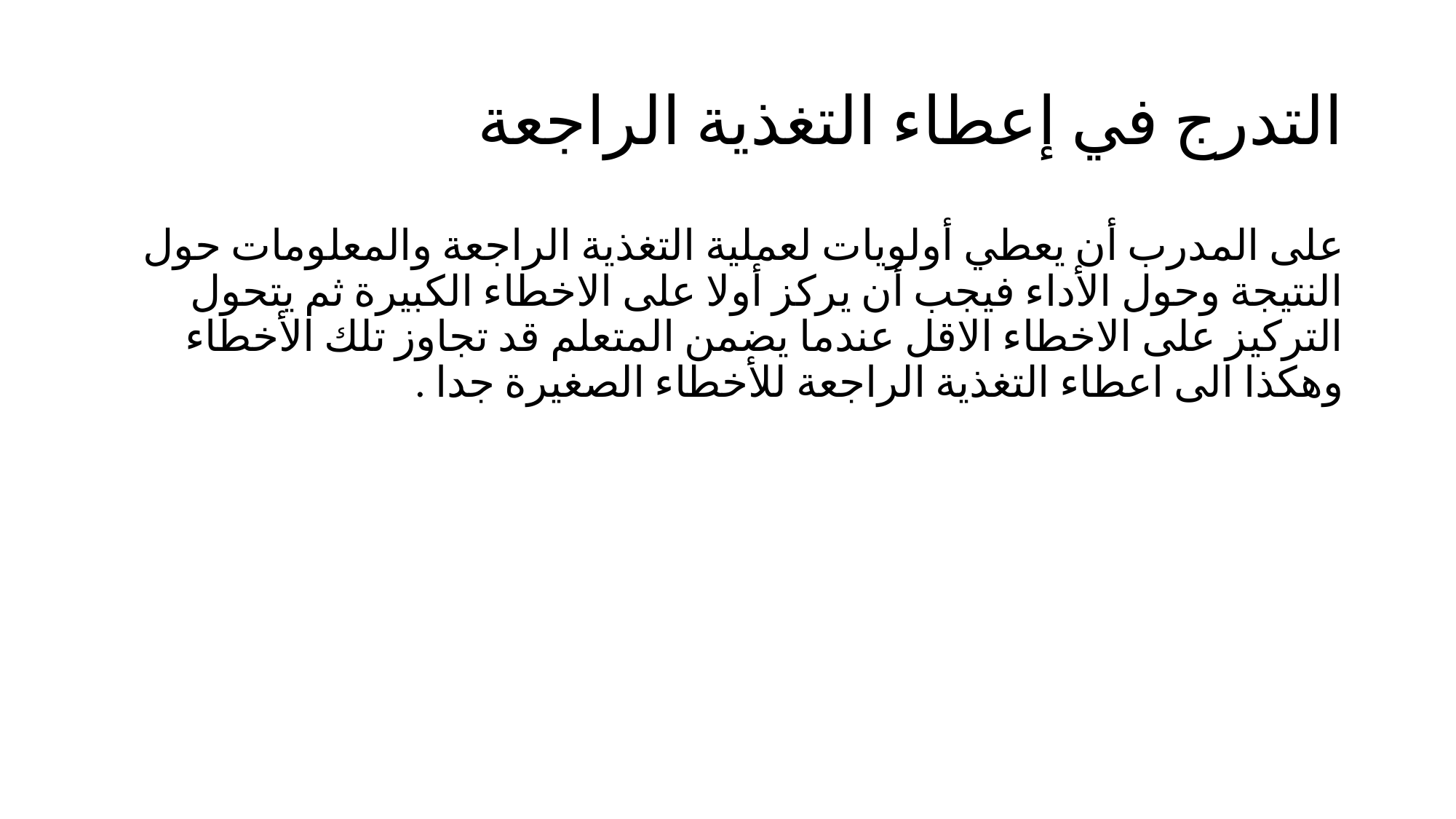

# التدرج في إعطاء التغذية الراجعة
على المدرب أن يعطي أولويات لعملية التغذية الراجعة والمعلومات حول النتيجة وحول الأداء فيجب أن يركز أولا على الاخطاء الكبيرة ثم يتحول التركيز على الاخطاء الاقل عندما يضمن المتعلم قد تجاوز تلك الأخطاء وهكذا الى اعطاء التغذية الراجعة للأخطاء الصغيرة جدا .